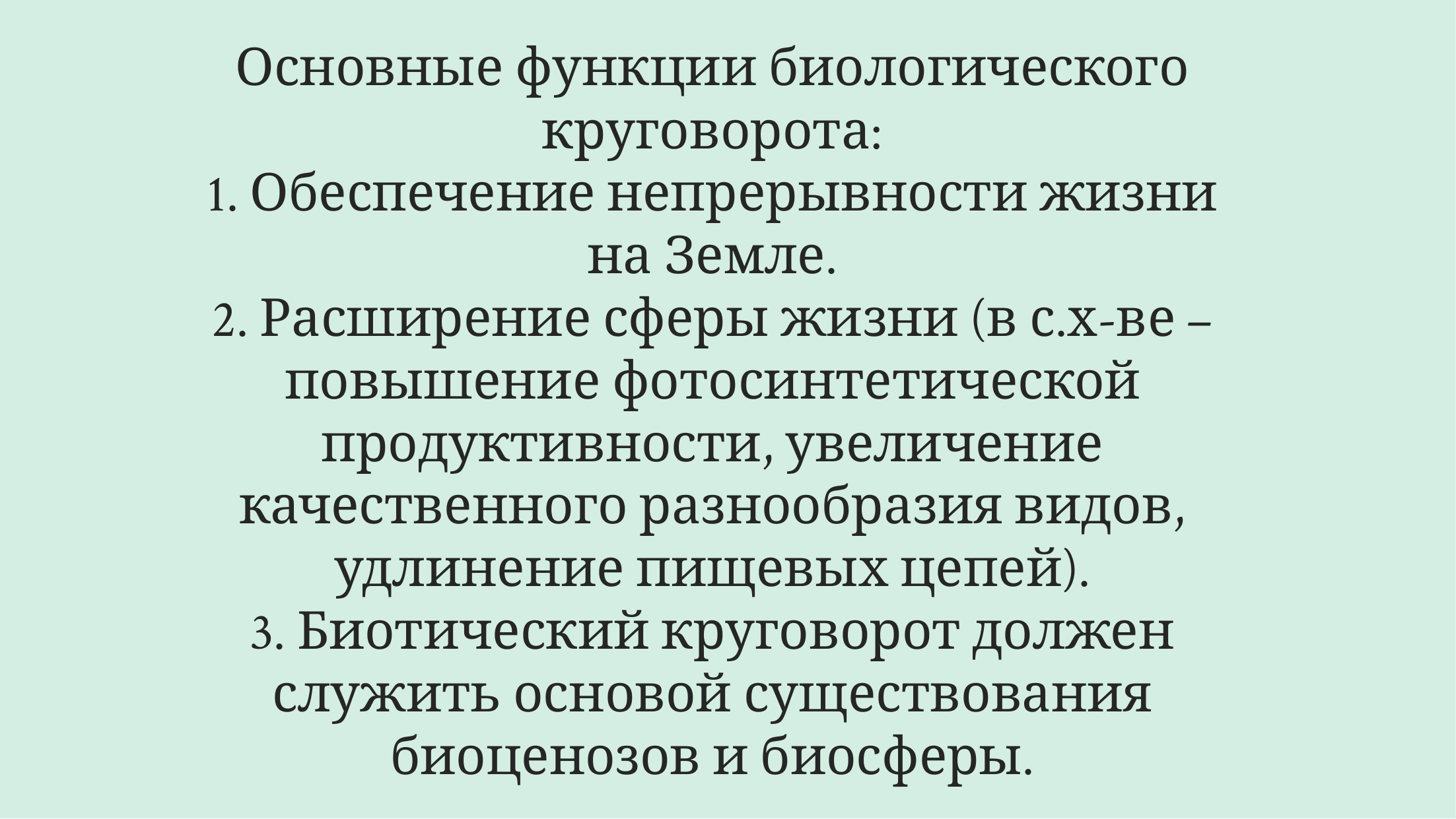

# Основные функции биологического круговорота: 1. Обеспечение непрерывности жизни на Земле. 2. Расширение сферы жизни (в с.х-ве – повышение фотосинтетической продуктивности, увеличение качественного разнообразия видов, удлинение пищевых цепей). 3. Биотический круговорот должен служить основой существования биоценозов и биосферы.